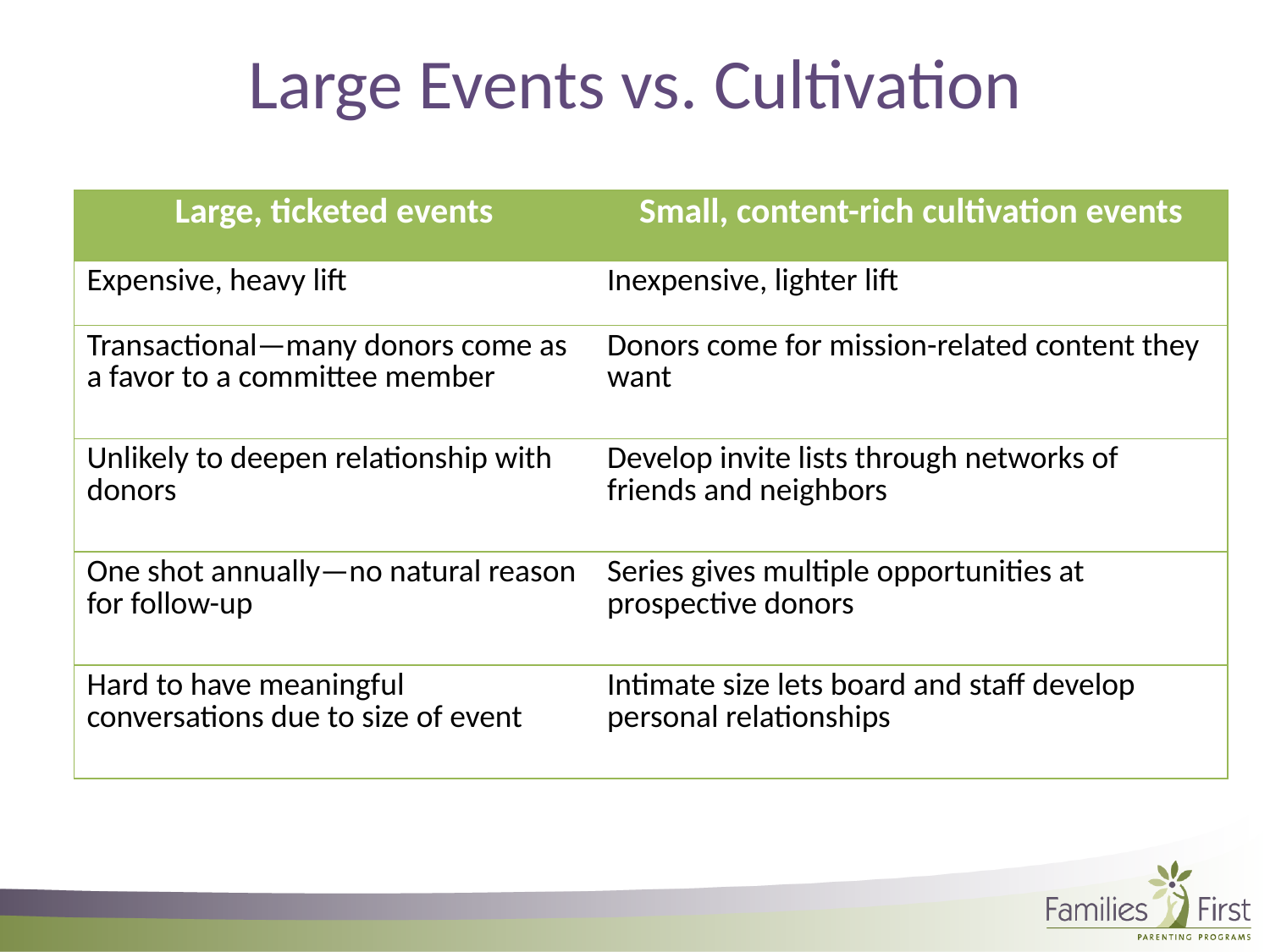

Large Events vs. Cultivation
| Large, ticketed events | Small, content-rich cultivation events |
| --- | --- |
| Expensive, heavy lift | Inexpensive, lighter lift |
| Transactional—many donors come as a favor to a committee member | Donors come for mission-related content they want |
| Unlikely to deepen relationship with donors | Develop invite lists through networks of friends and neighbors |
| One shot annually—no natural reason for follow-up | Series gives multiple opportunities at prospective donors |
| Hard to have meaningful conversations due to size of event | Intimate size lets board and staff develop personal relationships |